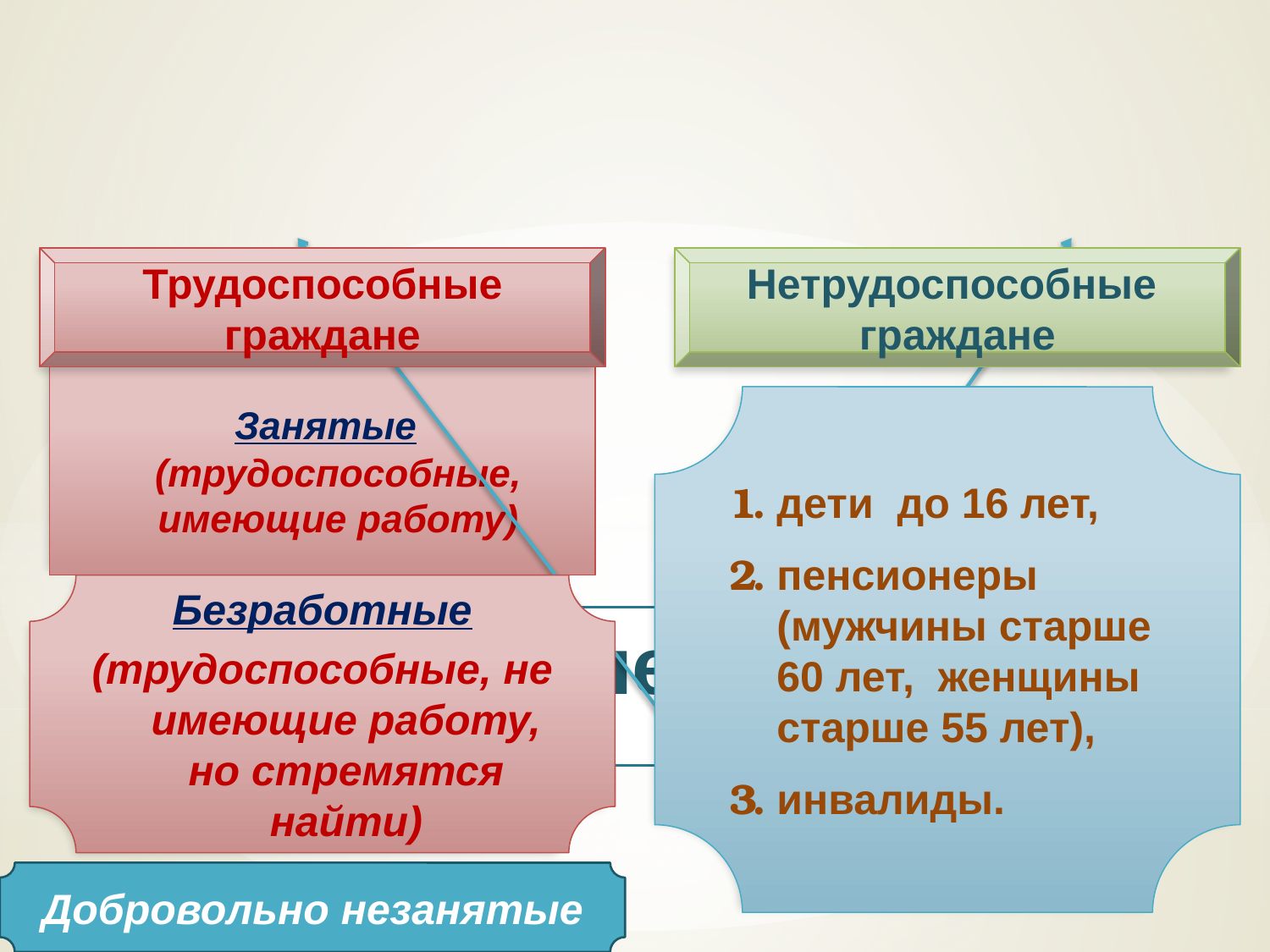

Трудоспособные граждане
Нетрудоспособные  граждане
Занятые (трудоспособные, имеющие работу)
дети  до 16 лет,
пенсионеры  (мужчины старше 60 лет,  женщины  старше 55 лет),
инвалиды.
Безработные
(трудоспособные, не имеющие работу, но стремятся найти)
# Население страны
Добровольно незанятые